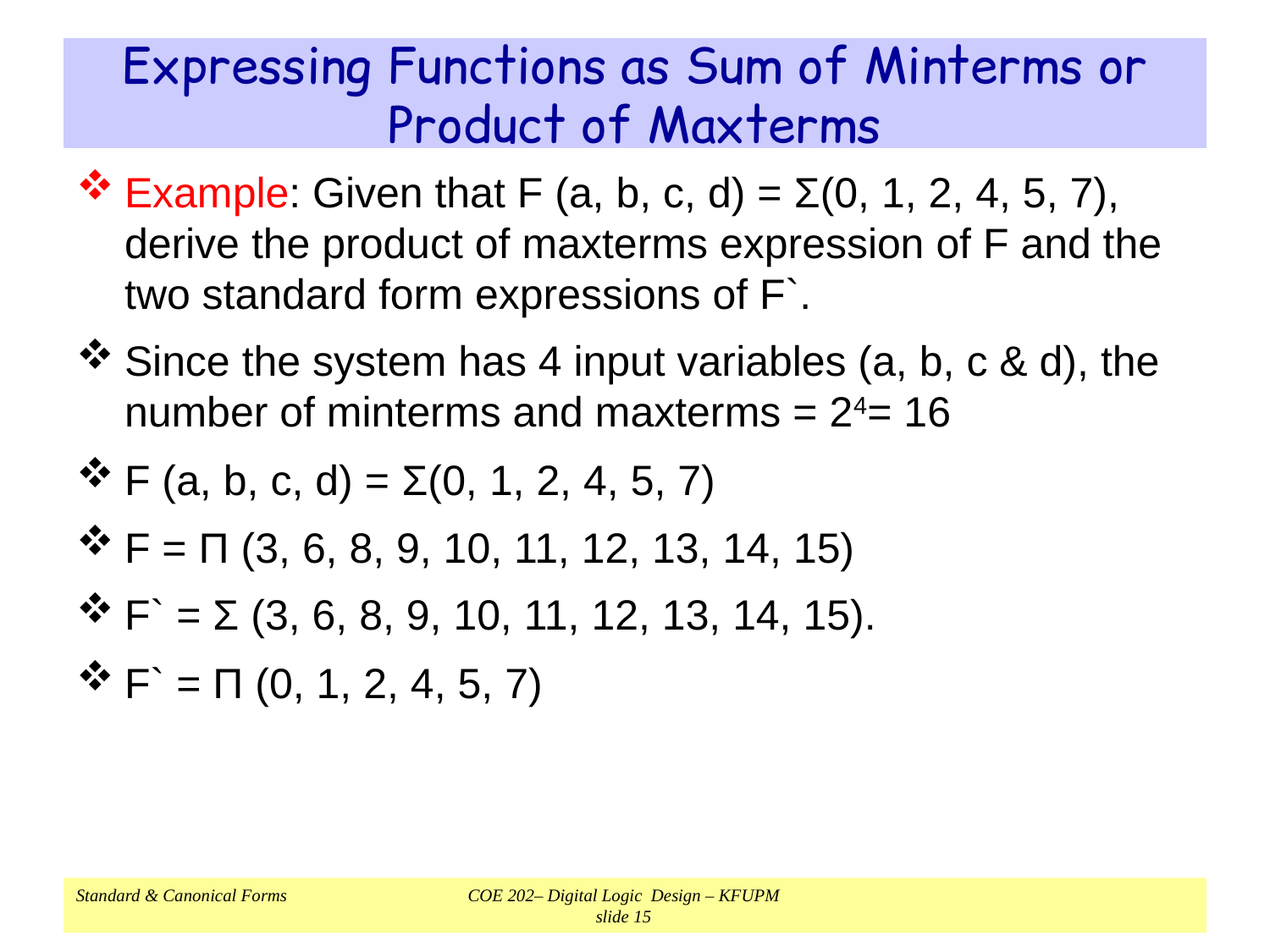

# Expressing Functions as Sum of Minterms or Product of Maxterms
Example: Given that F (a, b, c, d) = Σ(0, 1, 2, 4, 5, 7), derive the product of maxterms expression of F and the two standard form expressions of F`.
Since the system has 4 input variables (a, b, c & d), the number of minterms and maxterms = 24= 16
F (a, b, c, d) = Σ(0, 1, 2, 4, 5, 7)
F = Π (3, 6, 8, 9, 10, 11, 12, 13, 14, 15)
F` = Σ (3, 6, 8, 9, 10, 11, 12, 13, 14, 15).
F` = Π (0, 1, 2, 4, 5, 7)